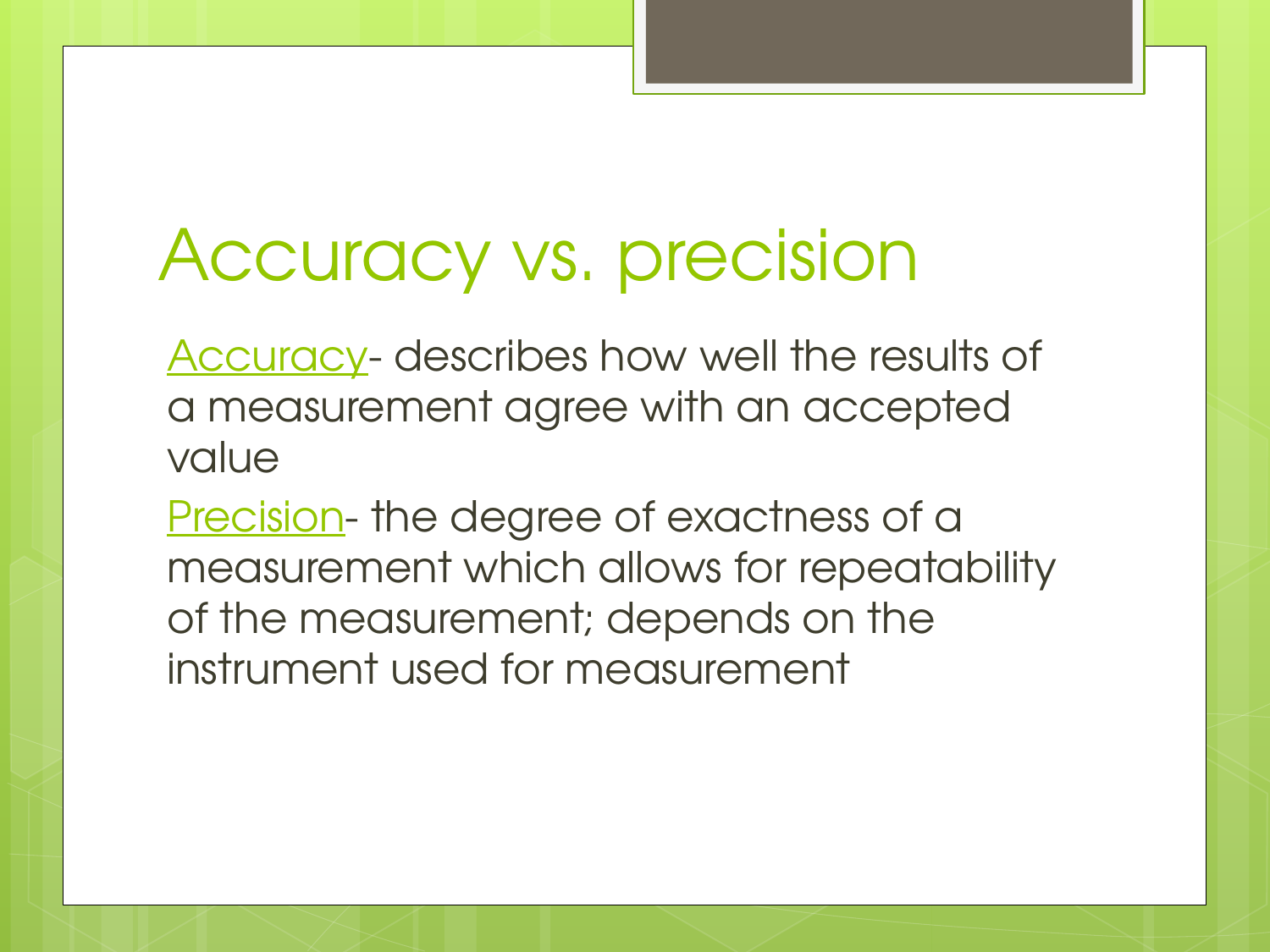

# Accuracy vs. precision
Accuracy- describes how well the results of a measurement agree with an accepted value
Precision- the degree of exactness of a measurement which allows for repeatability of the measurement; depends on the instrument used for measurement